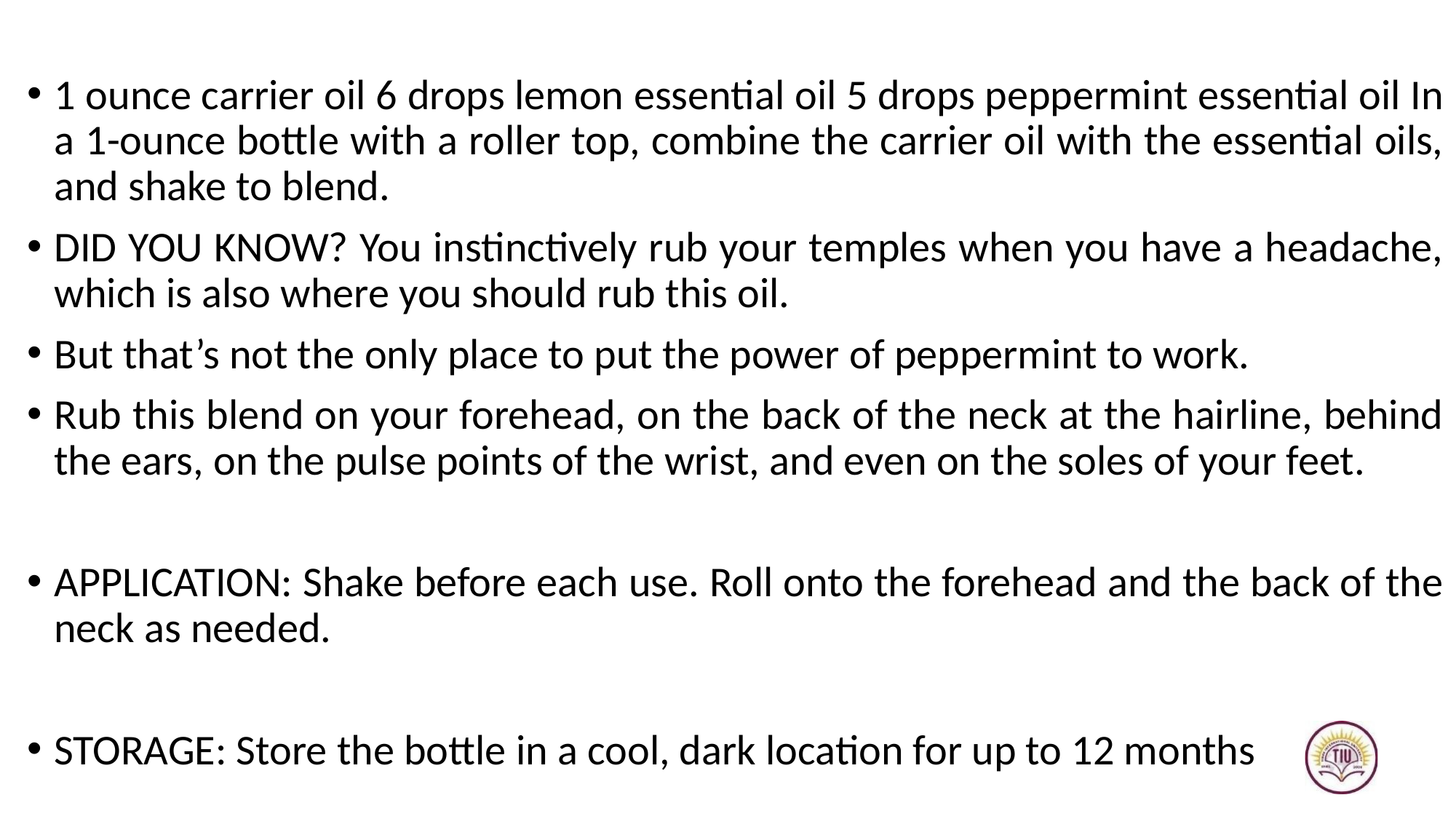

1 ounce carrier oil 6 drops lemon essential oil 5 drops peppermint essential oil In a 1-ounce bottle with a roller top, combine the carrier oil with the essential oils, and shake to blend.
DID YOU KNOW? You instinctively rub your temples when you have a headache, which is also where you should rub this oil.
But that’s not the only place to put the power of peppermint to work.
Rub this blend on your forehead, on the back of the neck at the hairline, behind the ears, on the pulse points of the wrist, and even on the soles of your feet.

APPLICATION: Shake before each use. Roll onto the forehead and the back of the neck as needed.

STORAGE: Store the bottle in a cool, dark location for up to 12 months